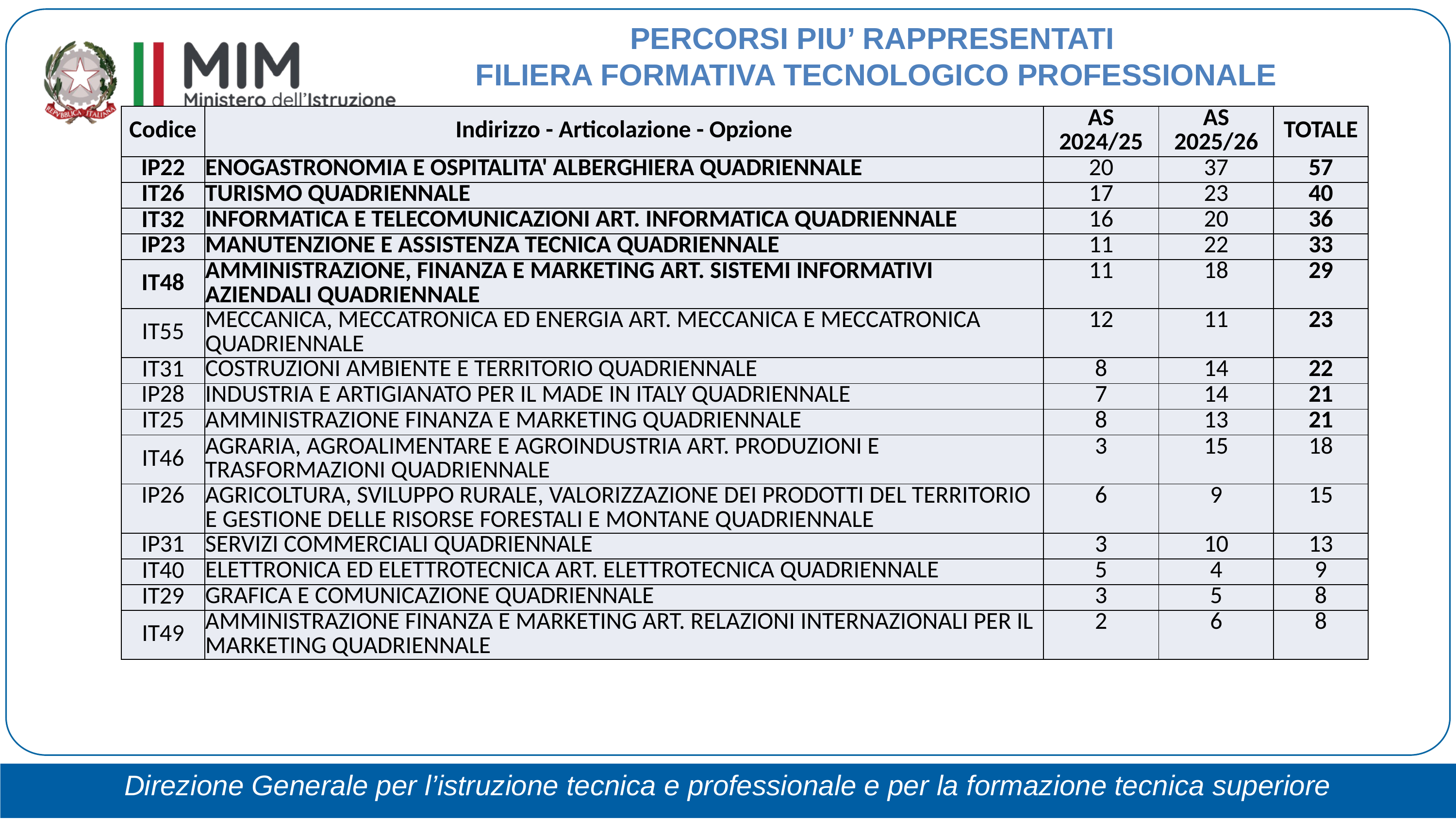

PERCORSI PIU’ RAPPRESENTATI
 FILIERA FORMATIVA TECNOLOGICO PROFESSIONALE
| Codice | Indirizzo - Articolazione - Opzione | AS 2024/25 | AS 2025/26 | TOTALE |
| --- | --- | --- | --- | --- |
| IP22 | ENOGASTRONOMIA E OSPITALITA' ALBERGHIERA QUADRIENNALE | 20 | 37 | 57 |
| IT26 | TURISMO QUADRIENNALE | 17 | 23 | 40 |
| IT32 | INFORMATICA E TELECOMUNICAZIONI ART. INFORMATICA QUADRIENNALE | 16 | 20 | 36 |
| IP23 | MANUTENZIONE E ASSISTENZA TECNICA QUADRIENNALE | 11 | 22 | 33 |
| IT48 | AMMINISTRAZIONE, FINANZA E MARKETING ART. SISTEMI INFORMATIVI AZIENDALI QUADRIENNALE | 11 | 18 | 29 |
| IT55 | MECCANICA, MECCATRONICA ED ENERGIA ART. MECCANICA E MECCATRONICA QUADRIENNALE | 12 | 11 | 23 |
| IT31 | COSTRUZIONI AMBIENTE E TERRITORIO QUADRIENNALE | 8 | 14 | 22 |
| IP28 | INDUSTRIA E ARTIGIANATO PER IL MADE IN ITALY QUADRIENNALE | 7 | 14 | 21 |
| IT25 | AMMINISTRAZIONE FINANZA E MARKETING QUADRIENNALE | 8 | 13 | 21 |
| IT46 | AGRARIA, AGROALIMENTARE E AGROINDUSTRIA ART. PRODUZIONI E TRASFORMAZIONI QUADRIENNALE | 3 | 15 | 18 |
| IP26 | AGRICOLTURA, SVILUPPO RURALE, VALORIZZAZIONE DEI PRODOTTI DEL TERRITORIO E GESTIONE DELLE RISORSE FORESTALI E MONTANE QUADRIENNALE | 6 | 9 | 15 |
| IP31 | SERVIZI COMMERCIALI QUADRIENNALE | 3 | 10 | 13 |
| IT40 | ELETTRONICA ED ELETTROTECNICA ART. ELETTROTECNICA QUADRIENNALE | 5 | 4 | 9 |
| IT29 | GRAFICA E COMUNICAZIONE QUADRIENNALE | 3 | 5 | 8 |
| IT49 | AMMINISTRAZIONE FINANZA E MARKETING ART. RELAZIONI INTERNAZIONALI PER IL MARKETING QUADRIENNALE | 2 | 6 | 8 |